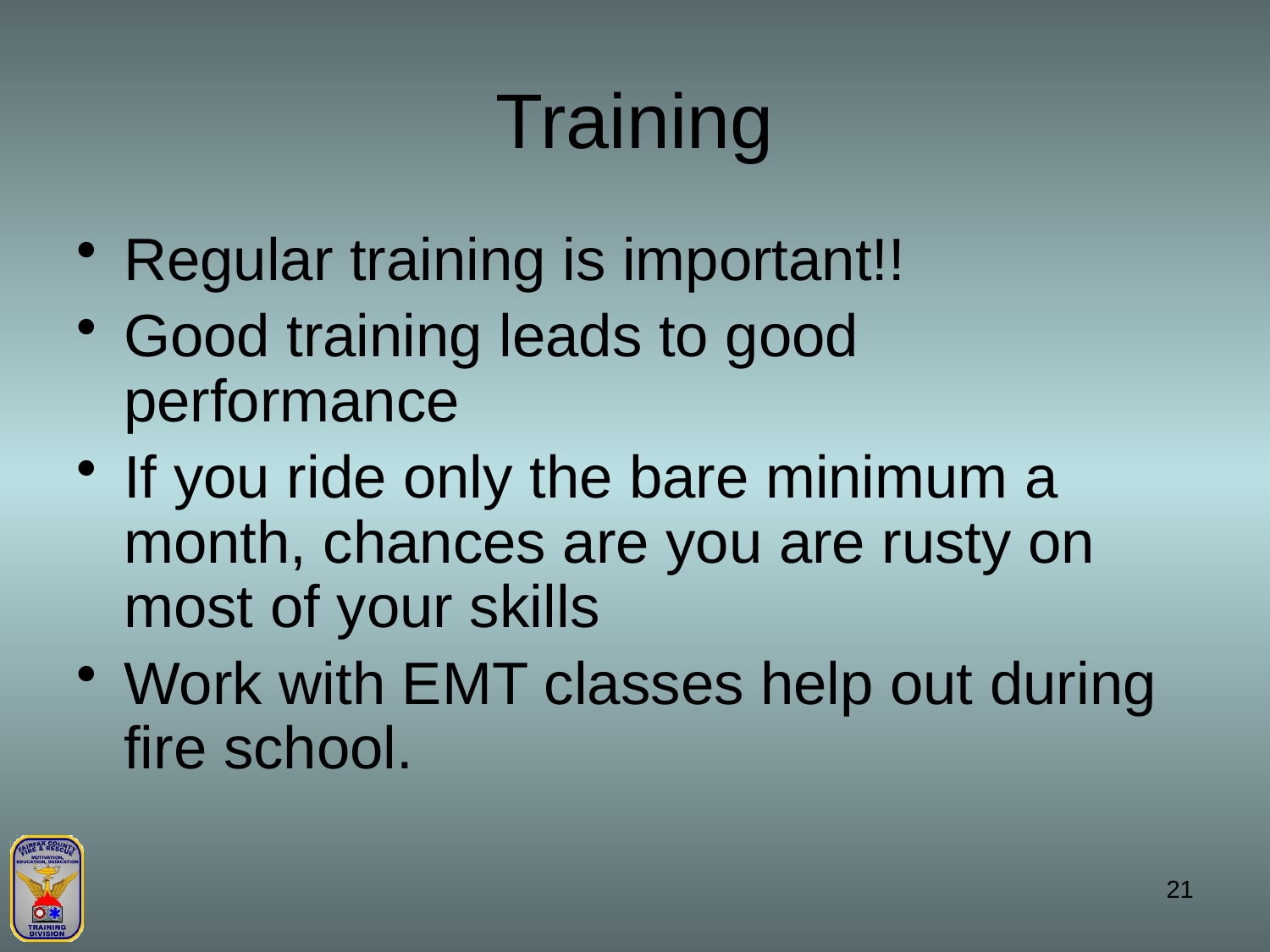

# Training
Regular training is important!!
Good training leads to good performance
If you ride only the bare minimum a month, chances are you are rusty on most of your skills
Work with EMT classes help out during fire school.

21